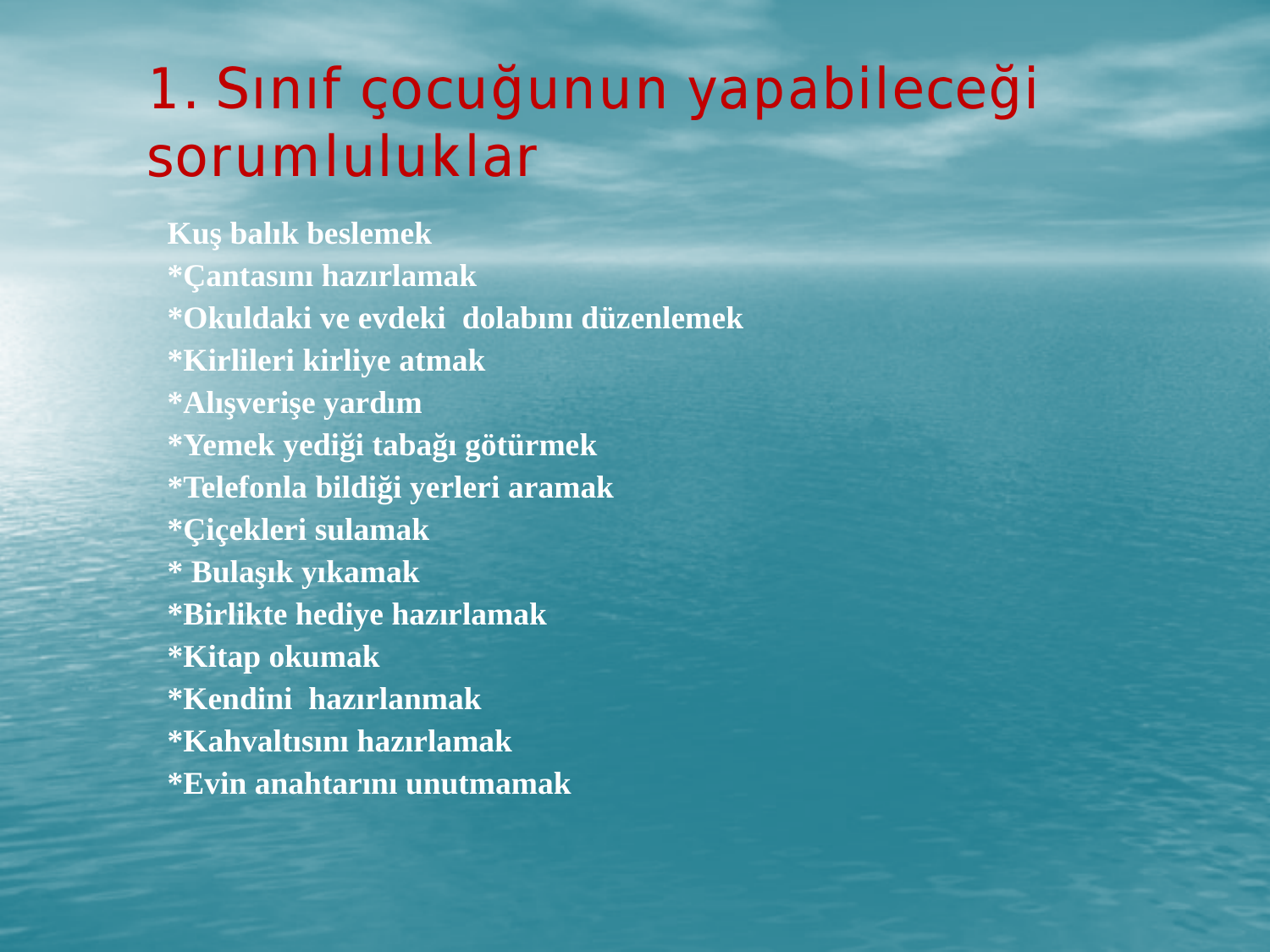

1. Sınıf çocuğunun yapabileceği sorumluluklar
Kuş balık beslemek
*Çantasını hazırlamak
*Okuldaki ve evdeki  dolabını düzenlemek
*Kirlileri kirliye atmak
*Alışverişe yardım
*Yemek yediği tabağı götürmek
*Telefonla bildiği yerleri aramak
*Çiçekleri sulamak
* Bulaşık yıkamak
*Birlikte hediye hazırlamak
*Kitap okumak
*Kendini  hazırlanmak
*Kahvaltısını hazırlamak
*Evin anahtarını unutmamak